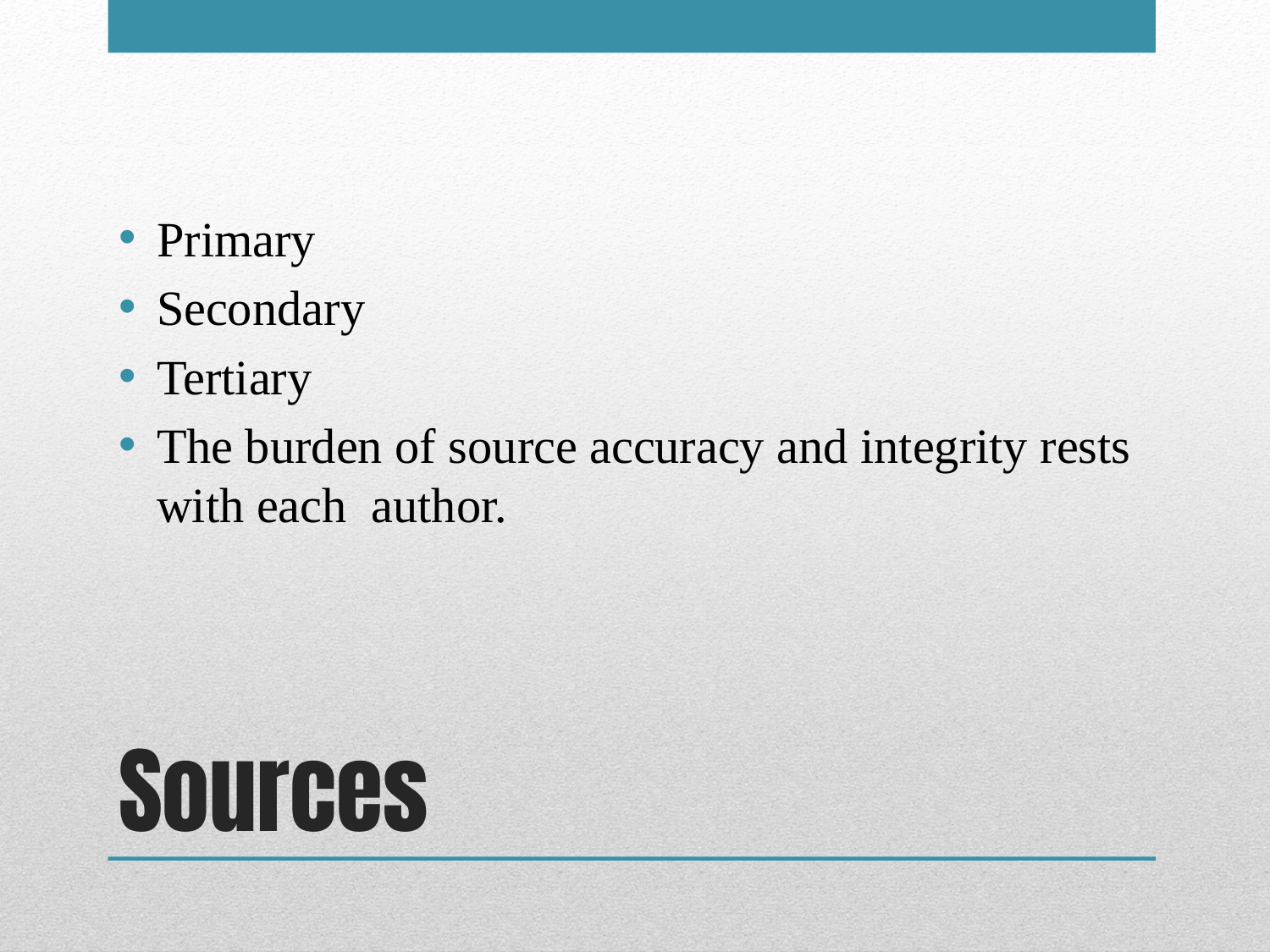

Primary
Secondary
Tertiary
The burden of source accuracy and integrity rests with each  author.

# Sources